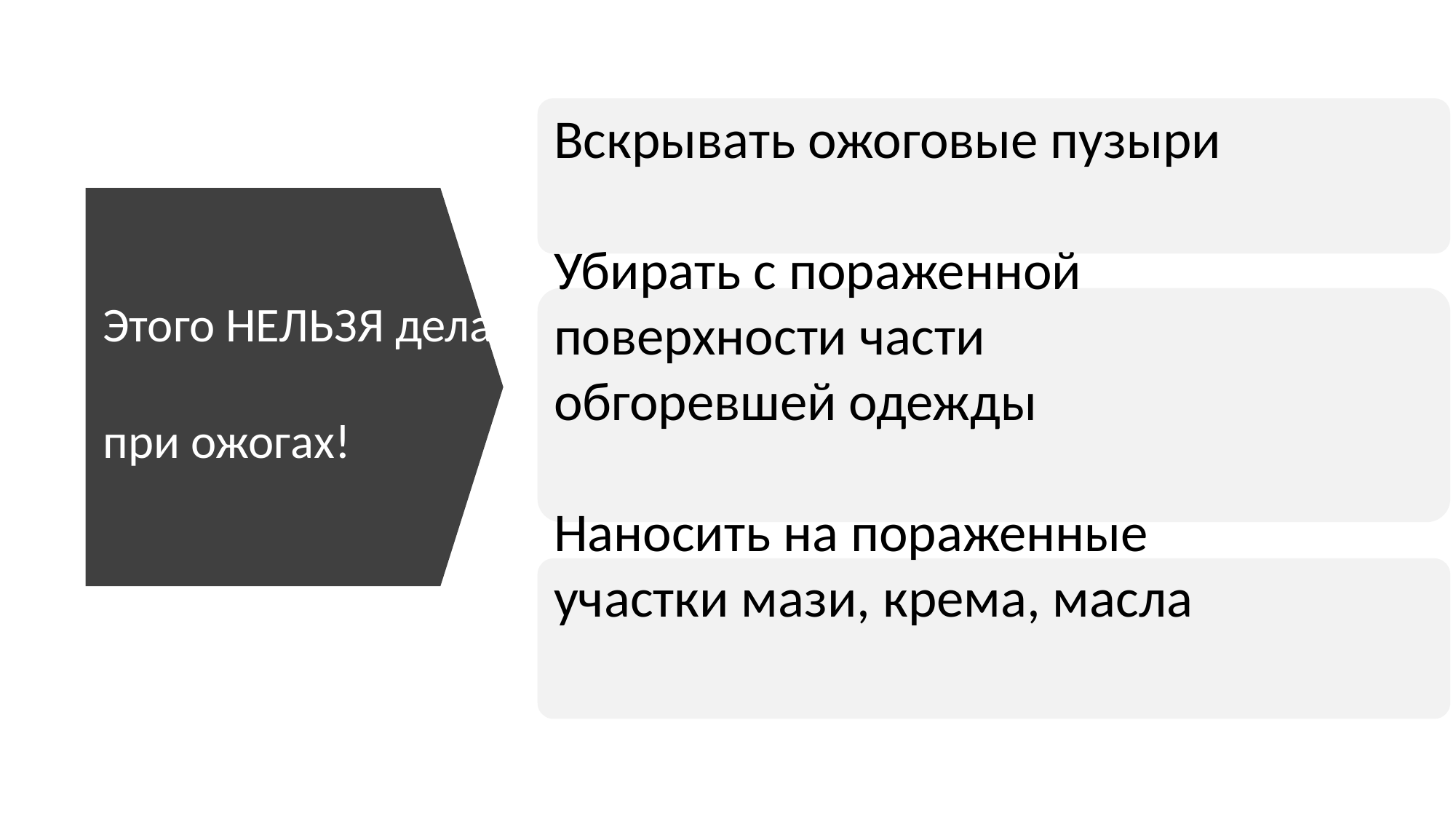

Вскрывать ожоговые пузыри

Убирать с пораженной поверхности части обгоревшей одежды

Наносить на пораженные участки мази, крема, масла

Этого НЕЛЬЗЯ делать
при ожогах!